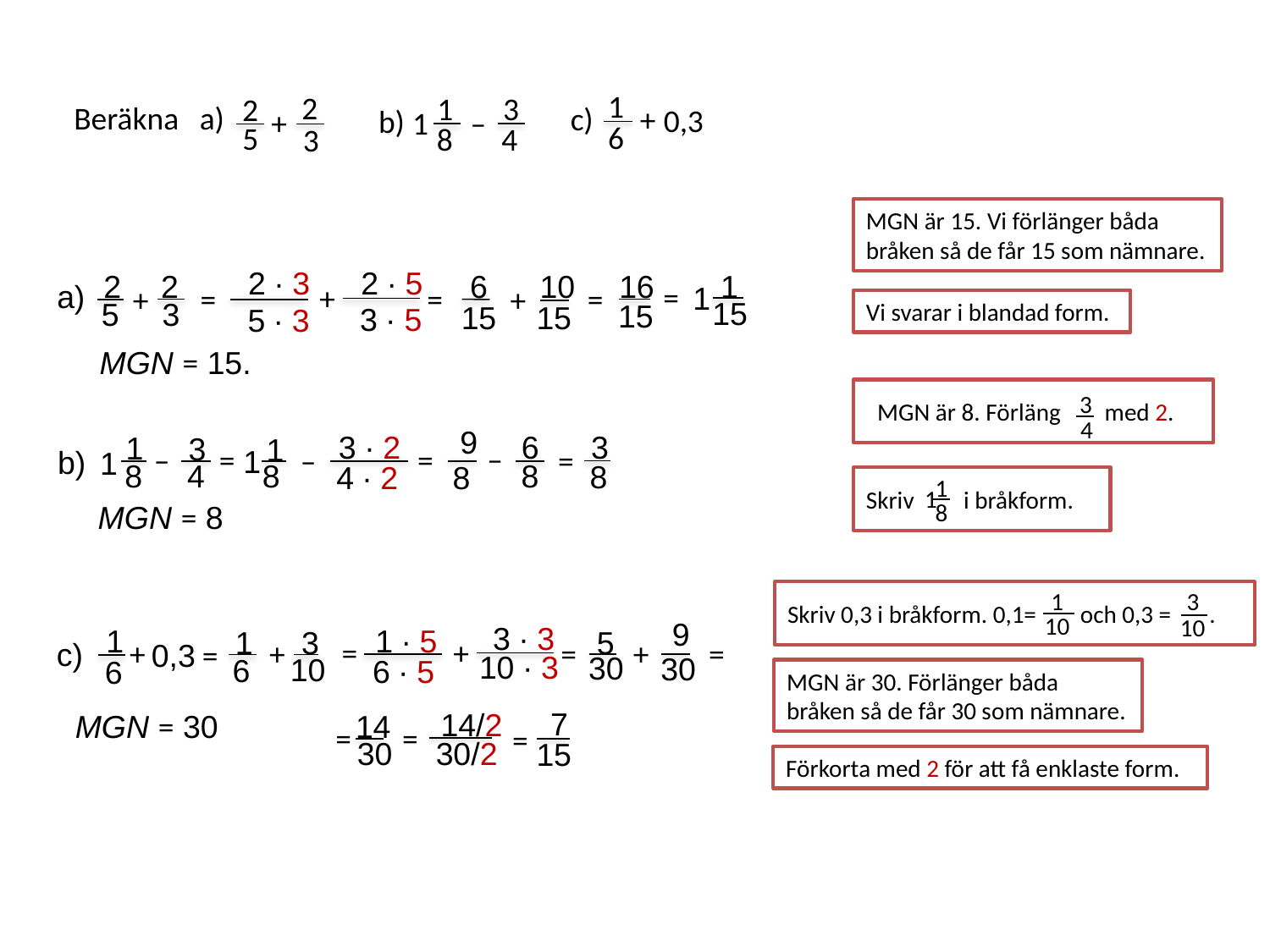

1
6
+
c)
0,3
2
3
2
5
+
a)
Beräkna
1
1
8
3
4
b)
–
MGN är 15. Vi förlänger båda bråken så de får 15 som nämnare.
2 ∙ 3
 5 ∙ 3
2 ∙ 5
 3 ∙ 5
=
+
1
1
15
=
6
15
+
10
15
=
16
15
2
3
2
5
+
=
a)
Vi svarar i blandad form.
MGN = 15.
  MGN är 8. Förläng        med 2.1
r
3
4
9
8
–
6
8
=
3 ∙ 2
 4 ∙ 2
=
1
8
–
1
3
8
1
1
8
3
4
–
=
b)
1
Skriv         i bråkform.1
r
8
1
MGN = 8
1
Skriv 0,3 i bråkform. 0,1=        och 0,3 =       . 1
r
10
3
10
9
30
5
30
+
=
3 ∙ 3
 10 ∙ 3
=
1 ∙ 5
 6 ∙ 5
+
1
6
+
0,3
=
c)
3
10
1
6
+
=
MGN är 30. Förlänger båda bråken så de får 30 som nämnare.
7
15
14/2
30/2
=
MGN = 30
14
30
=
=
Förkorta med 2 för att få enklaste form.